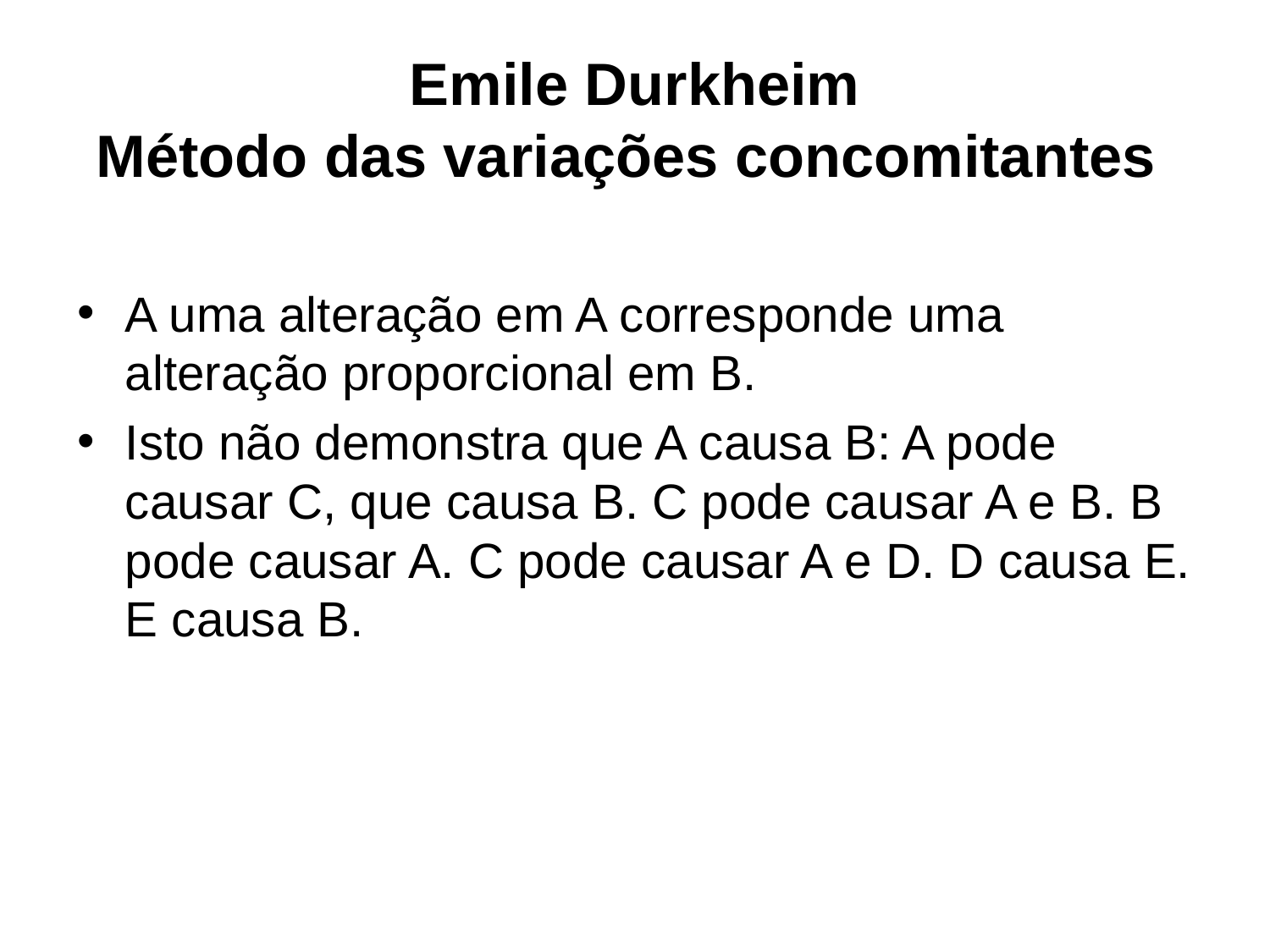

# Emile Durkheim Método das variações concomitantes
A uma alteração em A corresponde uma alteração proporcional em B.
Isto não demonstra que A causa B: A pode causar C, que causa B. C pode causar A e B. B pode causar A. C pode causar A e D. D causa E. E causa B.